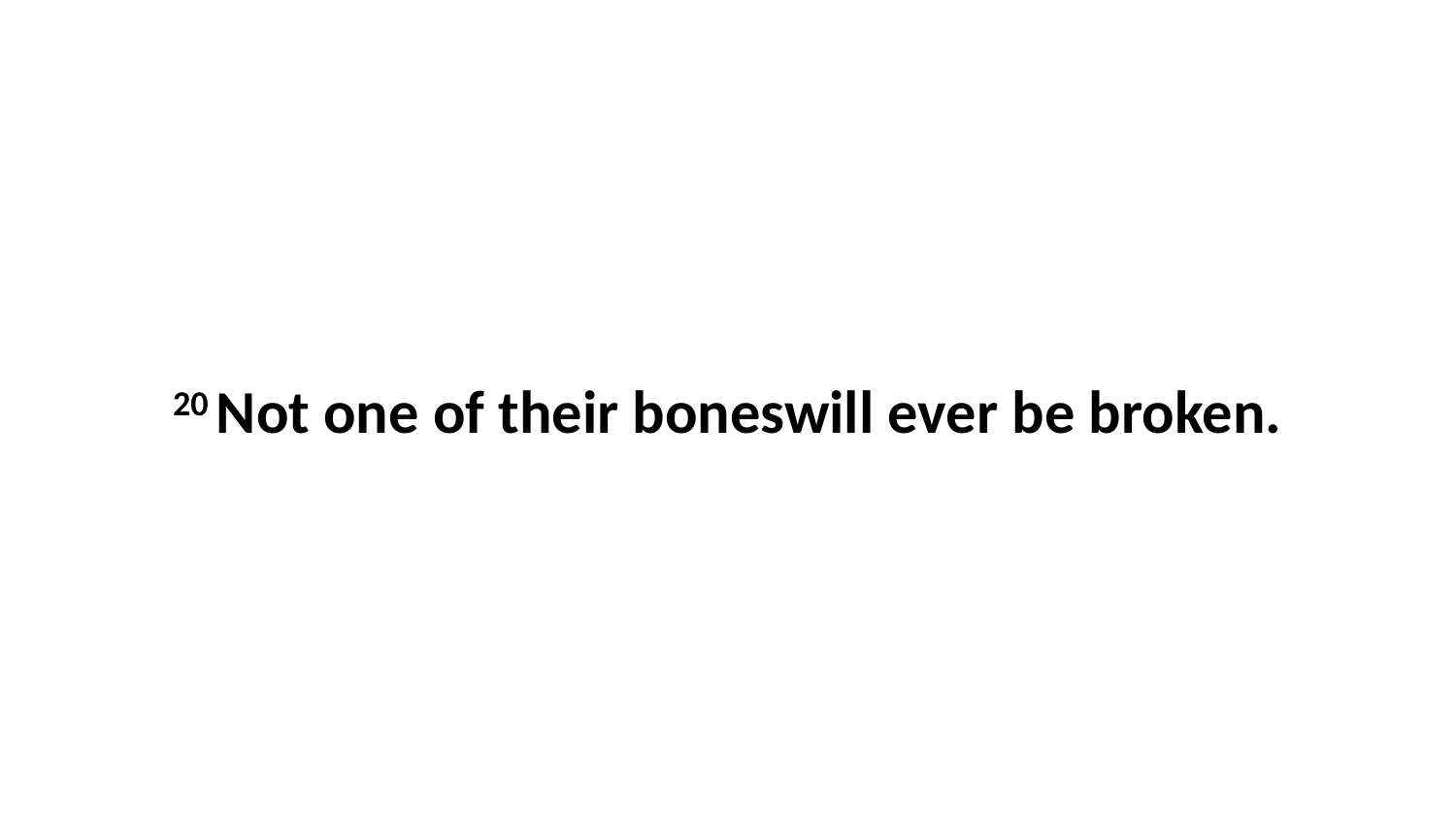

20 Not one of their boneswill ever be broken.